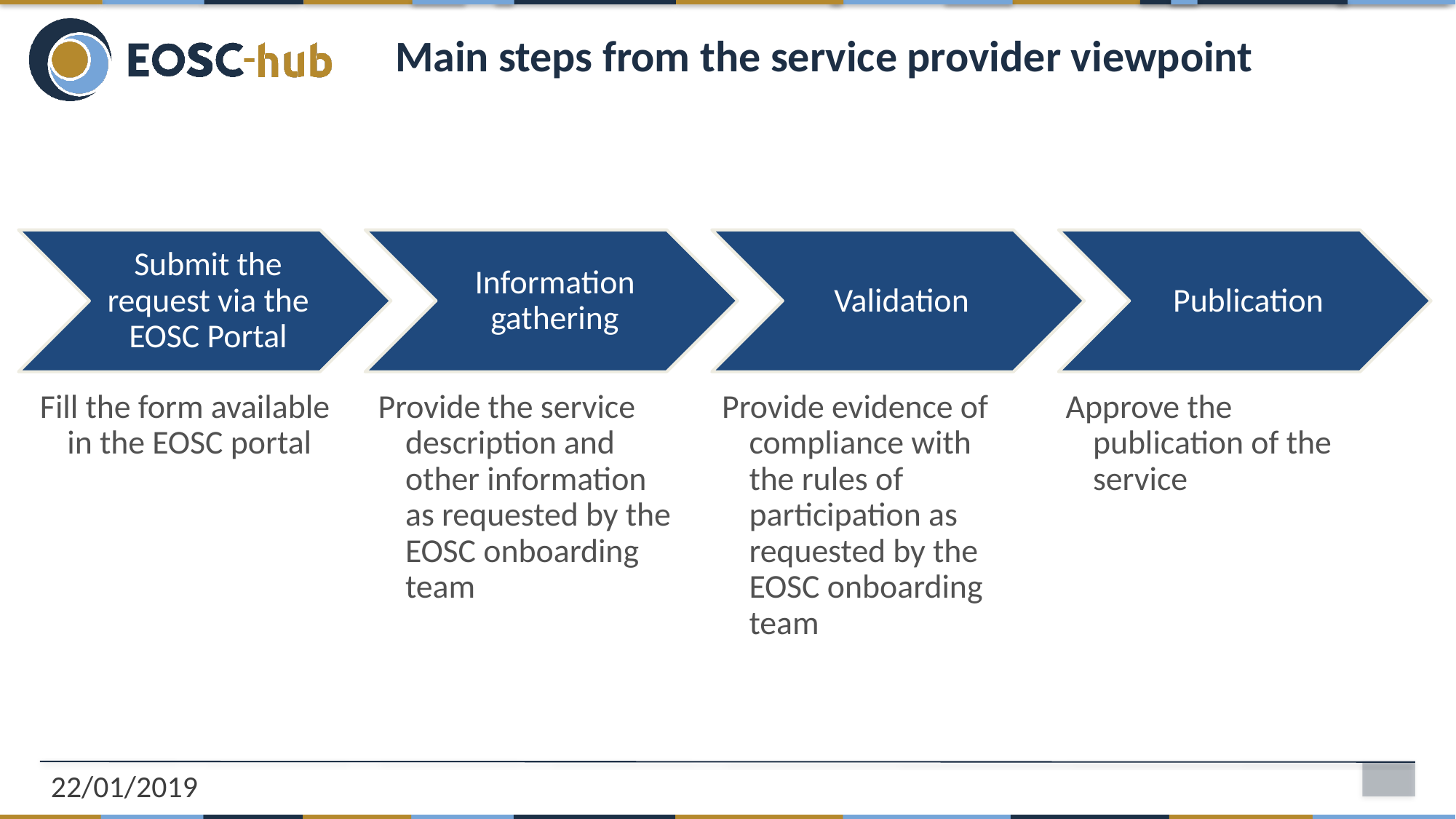

# Main steps from the service provider viewpoint
Submit the request via the EOSC Portal
Fill the form available in the EOSC portal
Information gathering
Provide the service description and other information as requested by the EOSC onboarding team
Validation
Provide evidence of compliance with the rules of participation as requested by the EOSC onboarding team
Publication
Approve the publication of the service
22/01/2019